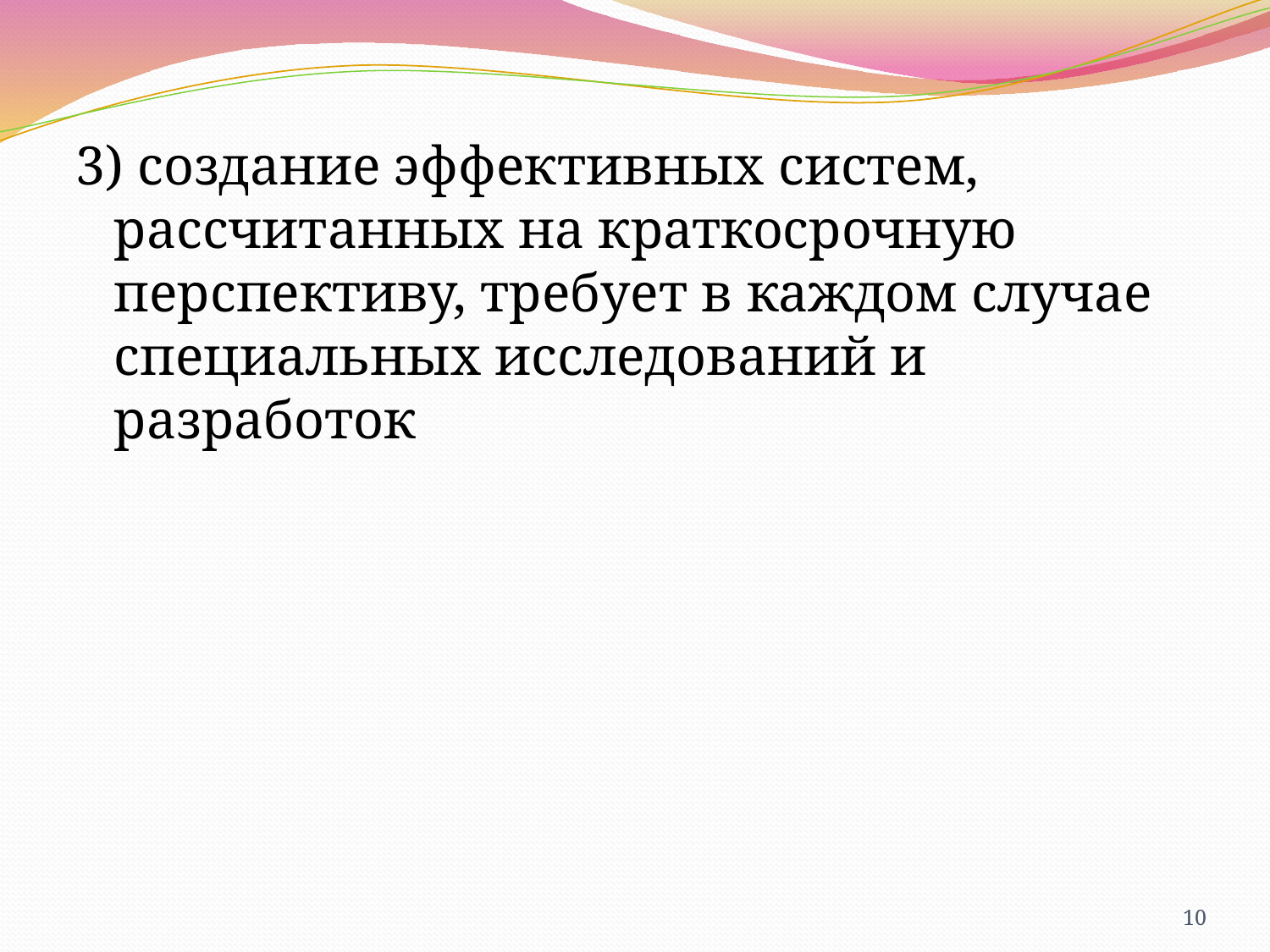

3) создание эффективных систем, рассчитанных на краткосрочную перспективу, требует в каждом случае специальных исследований и разработок

10